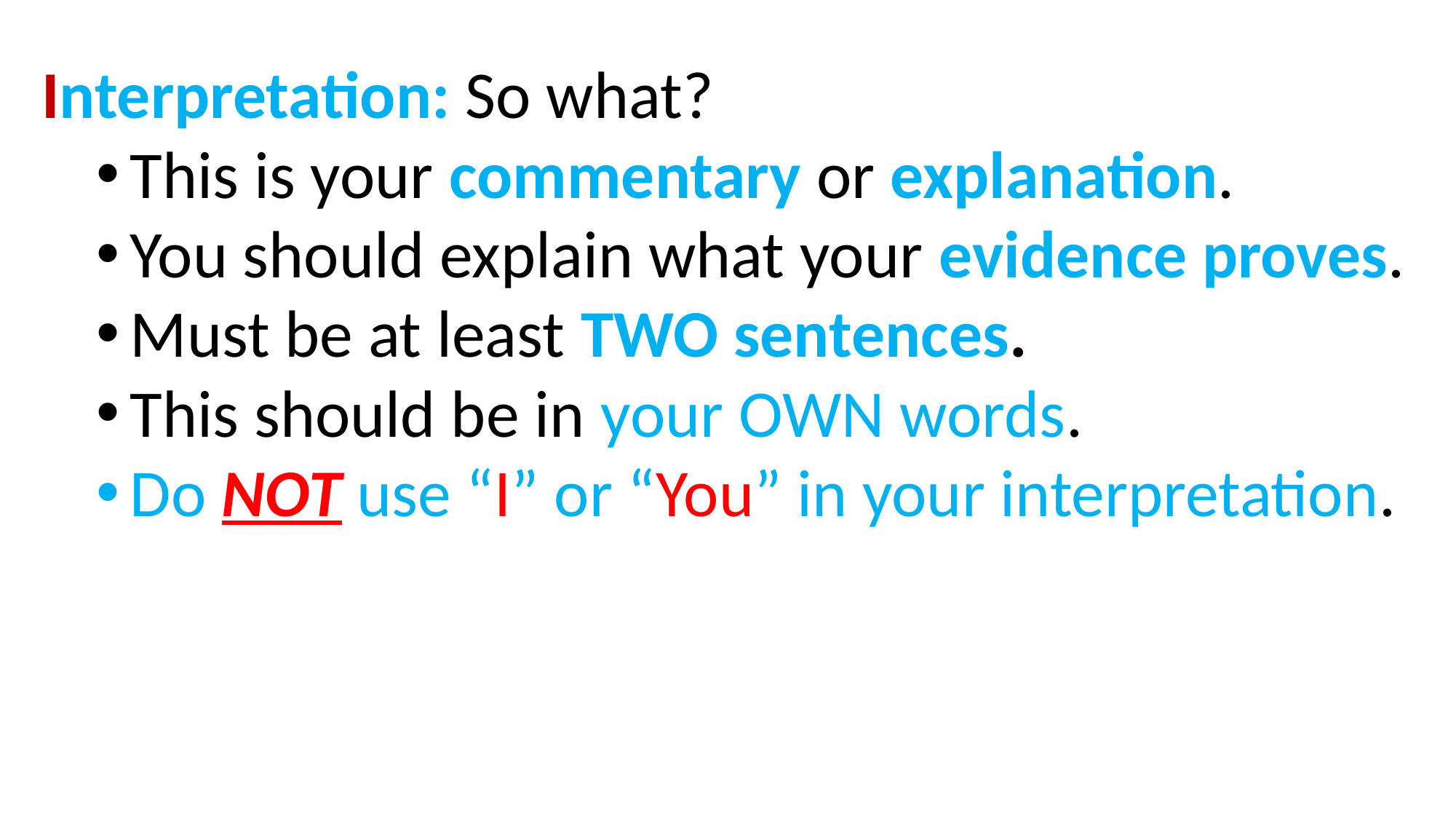

Interpretation: So what?
This is your commentary or explanation.
You should explain what your evidence proves.
Must be at least TWO sentences.
This should be in your OWN words.
Do NOT use “I” or “You” in your interpretation.